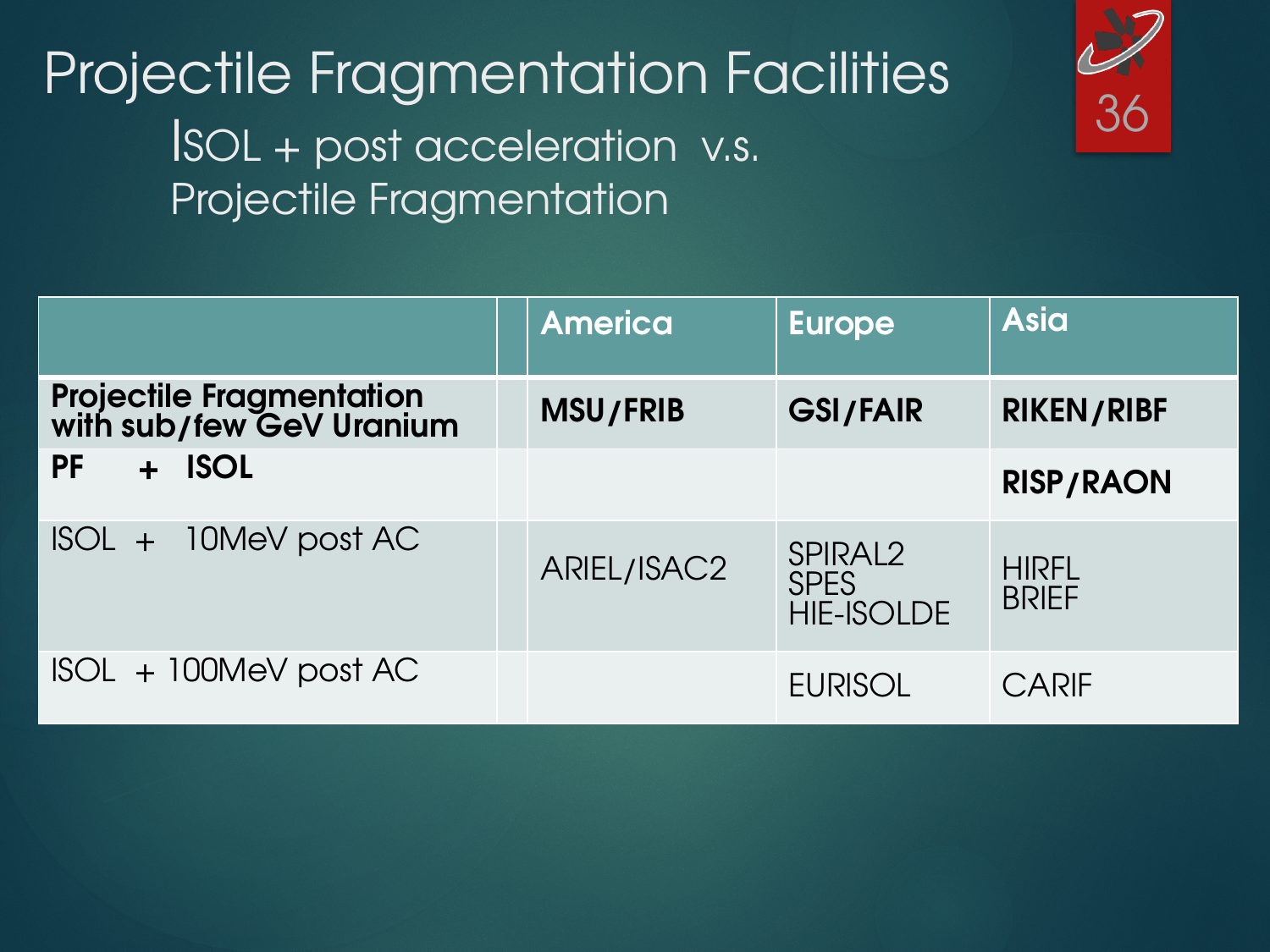

# Projectile Fragmentation Facilities ISOL + post acceleration  v.s. Projectile Fragmentation
36
|  |  | America | Europe | Asia |
| --- | --- | --- | --- | --- |
| Projectile Fragmentation with sub/few GeV Uranium |  | MSU/FRIB | GSI/FAIR | RIKEN/RIBF |
| PF + ISOL |  |  |  | RISP/RAON |
| ISOL + 10MeV post AC |  | ARIEL/ISAC2 | SPIRAL2 SPES HIE-ISOLDE | HIRFL BRIEF |
| ISOL + 100MeV post AC |  |  | EURISOL | CARIF |